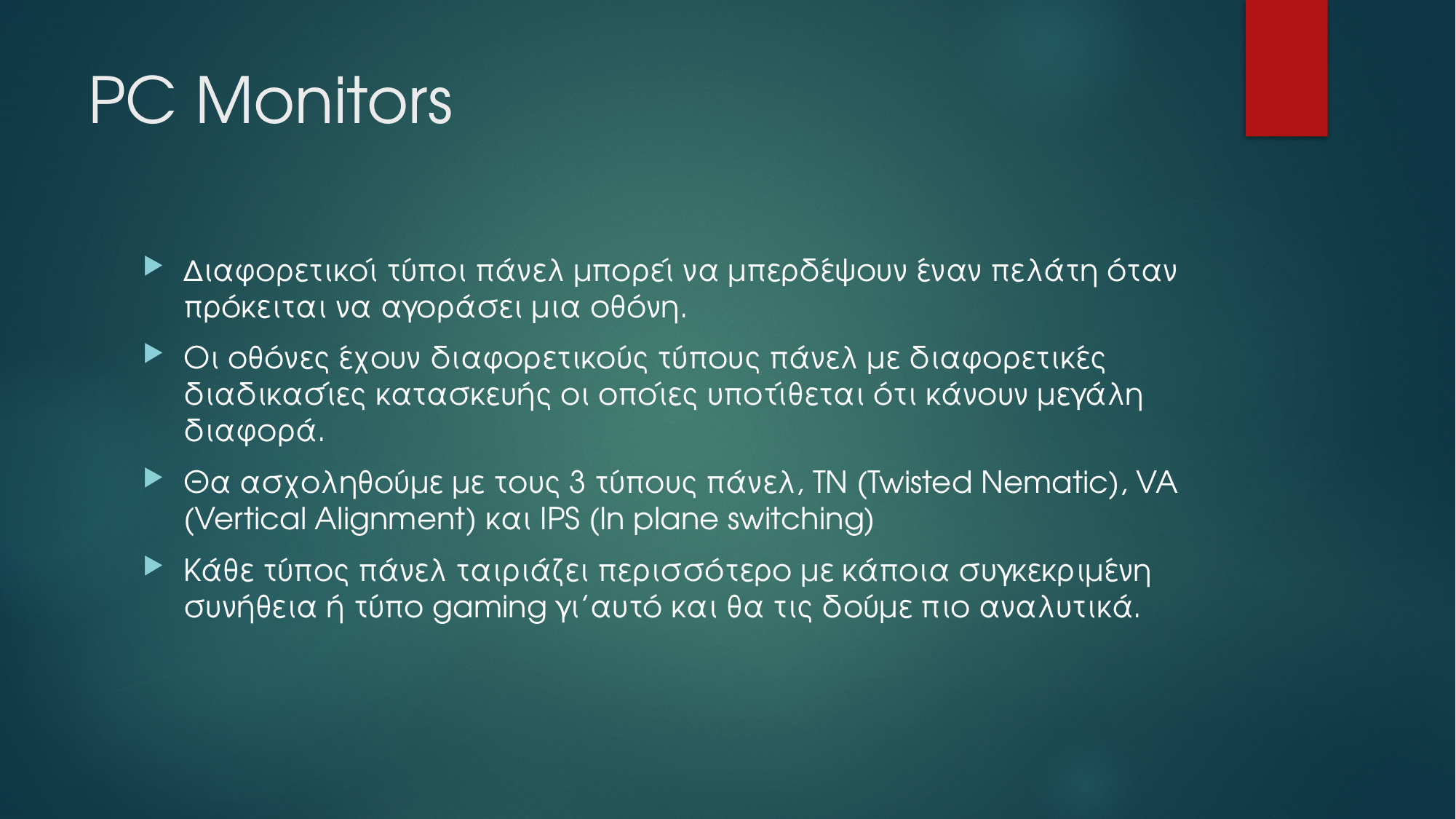

# PC Monitors
Διαφορετικοί τύποι πάνελ μπορεί να μπερδέψουν έναν πελάτη όταν πρόκειται να αγοράσει μια οθόνη.
Οι οθόνες έχουν διαφορετικούς τύπους πάνελ με διαφορετικές διαδικασίες κατασκευής οι οποίες υποτίθεται ότι κάνουν μεγάλη διαφορά.
Θα ασχοληθούμε με τους 3 τύπους πάνελ, TN (Twisted Nematic), VA (Vertical Alignment) και IPS (In plane switching)
Κάθε τύπος πάνελ ταιριάζει περισσότερο με κάποια συγκεκριμένη συνήθεια ή τύπο gaming γι’αυτό και θα τις δούμε πιο αναλυτικά.